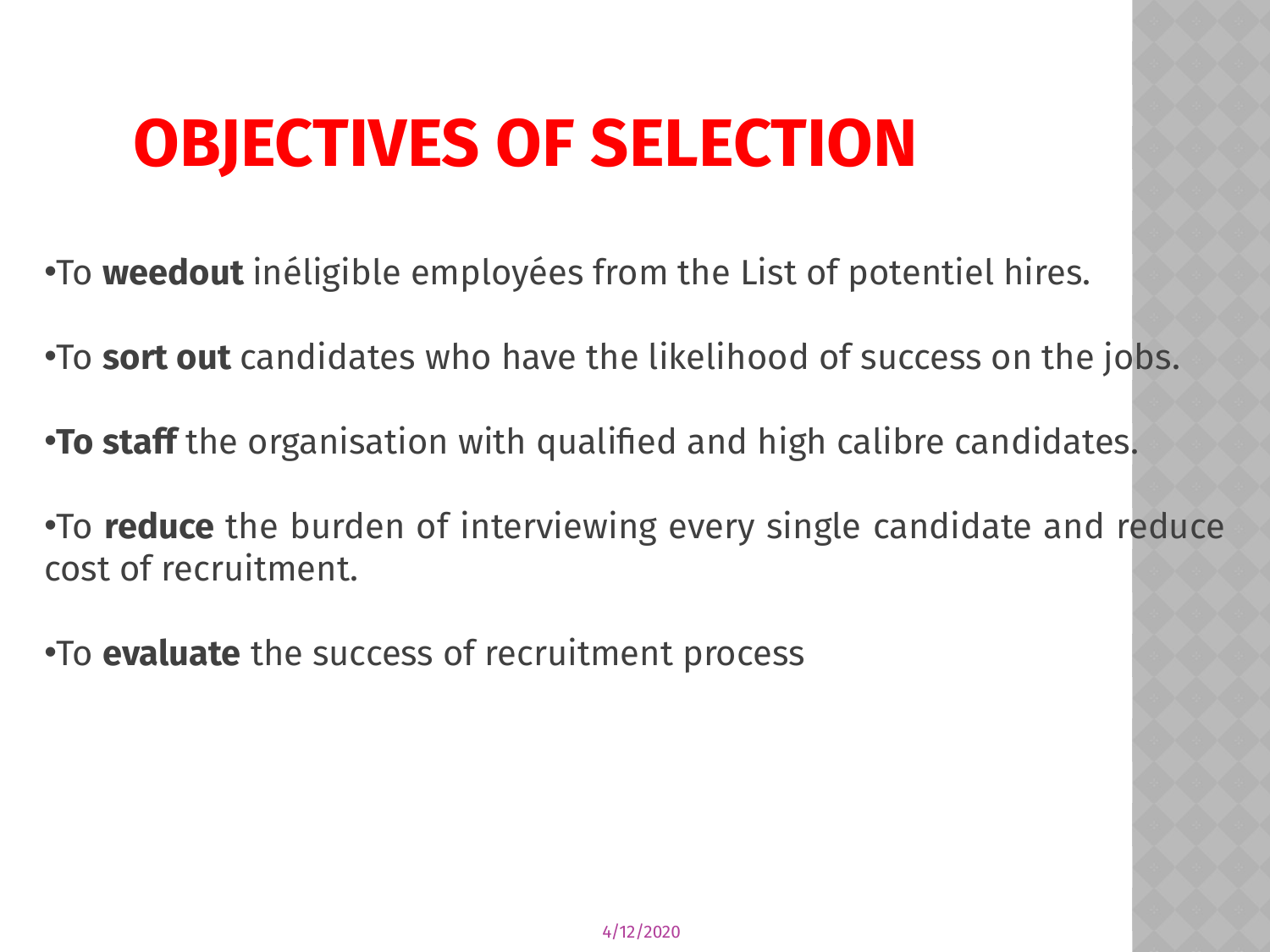

# OBJECTIVES OF SELECTION
To weedout inéligible employées from the List of potentiel hires.

To sort out candidates who have the likelihood of success on the jobs.

To staff the organisation with qualified and high calibre candidates.

To reduce the burden of interviewing every single candidate and reduce cost of recruitment.

To evaluate the success of recruitment process

4/12/2020